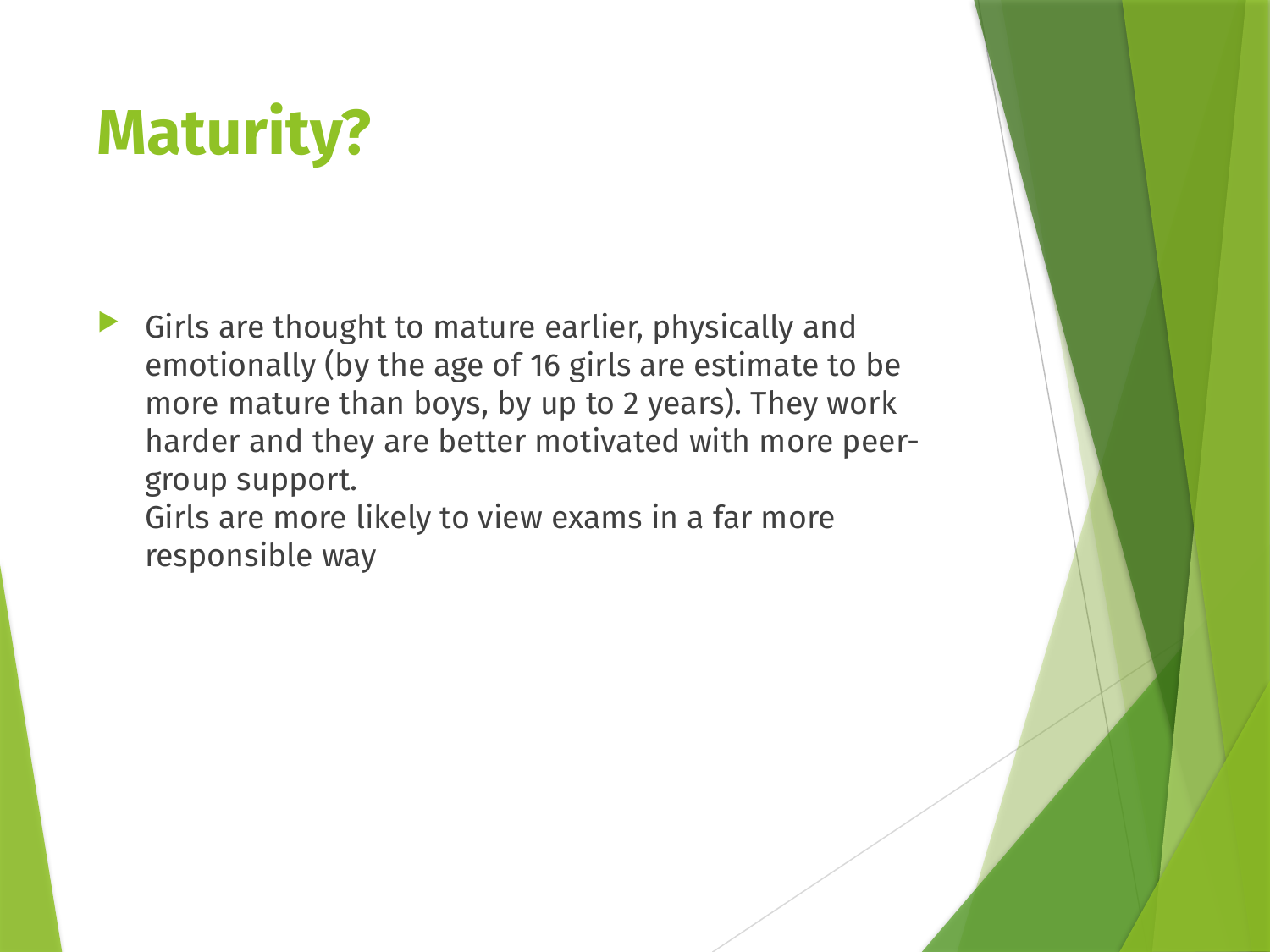

# Maturity?
Girls are thought to mature earlier, physically and emotionally (by the age of 16 girls are estimate to be more mature than boys, by up to 2 years). They work harder and they are better motivated with more peer-group support.
Girls are more likely to view exams in a far more responsible way